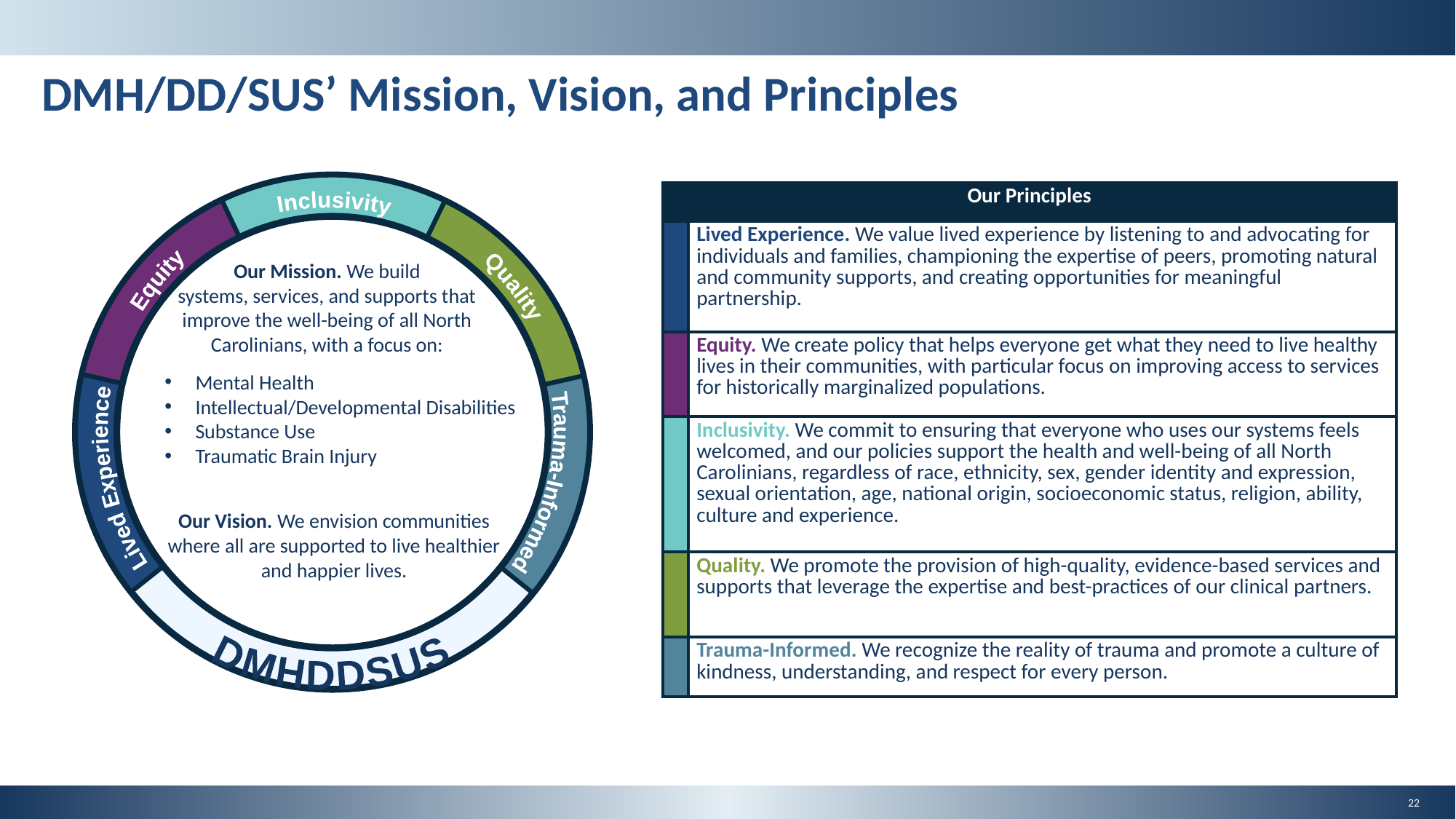

DMH/DD/SUS’ Mission, Vision, and Principles

Lived Experience
Equity
Inclusivity
Quality
Trauma-Informed

Our Mission. We build
systems, services, and supports that improve the well-being of all North Carolinians, with a focus on:
Mental Health
Intellectual/Developmental Disabilities
Substance Use
Traumatic Brain Injury
Our Vision. We envision communities where all are supported to live healthier and happier lives.
DMHDDSUS
| Our Principles |  |
| --- | --- |
|  | Lived Experience. We value lived experience by listening to and advocating for individuals and families, championing the expertise of peers, promoting natural and community supports, and creating opportunities for meaningful partnership. |
|  | Equity. We create policy that helps everyone get what they need to live healthy lives in their communities, with particular focus on improving access to services for historically marginalized populations. |
|  | Inclusivity. We commit to ensuring that everyone who uses our systems feels welcomed, and our policies support the health and well-being of all North Carolinians, regardless of race, ethnicity, sex, gender identity and expression, sexual orientation, age, national origin, socioeconomic status, religion, ability, culture and experience. |
|  | Quality. We promote the provision of high-quality, evidence-based services and supports that leverage the expertise and best-practices of our clinical partners. |
|  | Trauma-Informed. We recognize the reality of trauma and promote a culture of kindness, understanding, and respect for every person. |
22